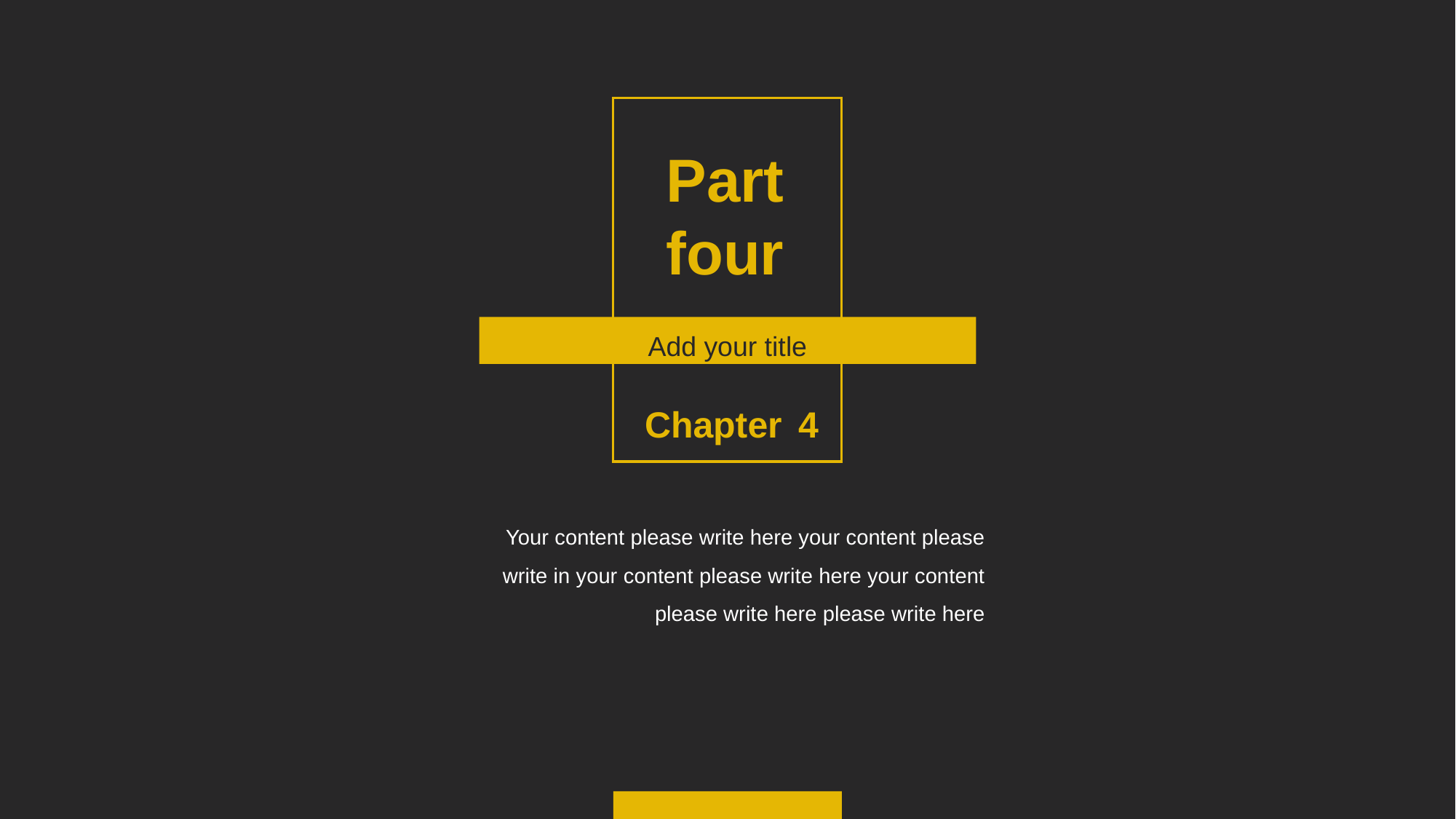

Part four
Add your title

Chapter 4
Your content please write here your content please write in your content please write here your content please write here please write here